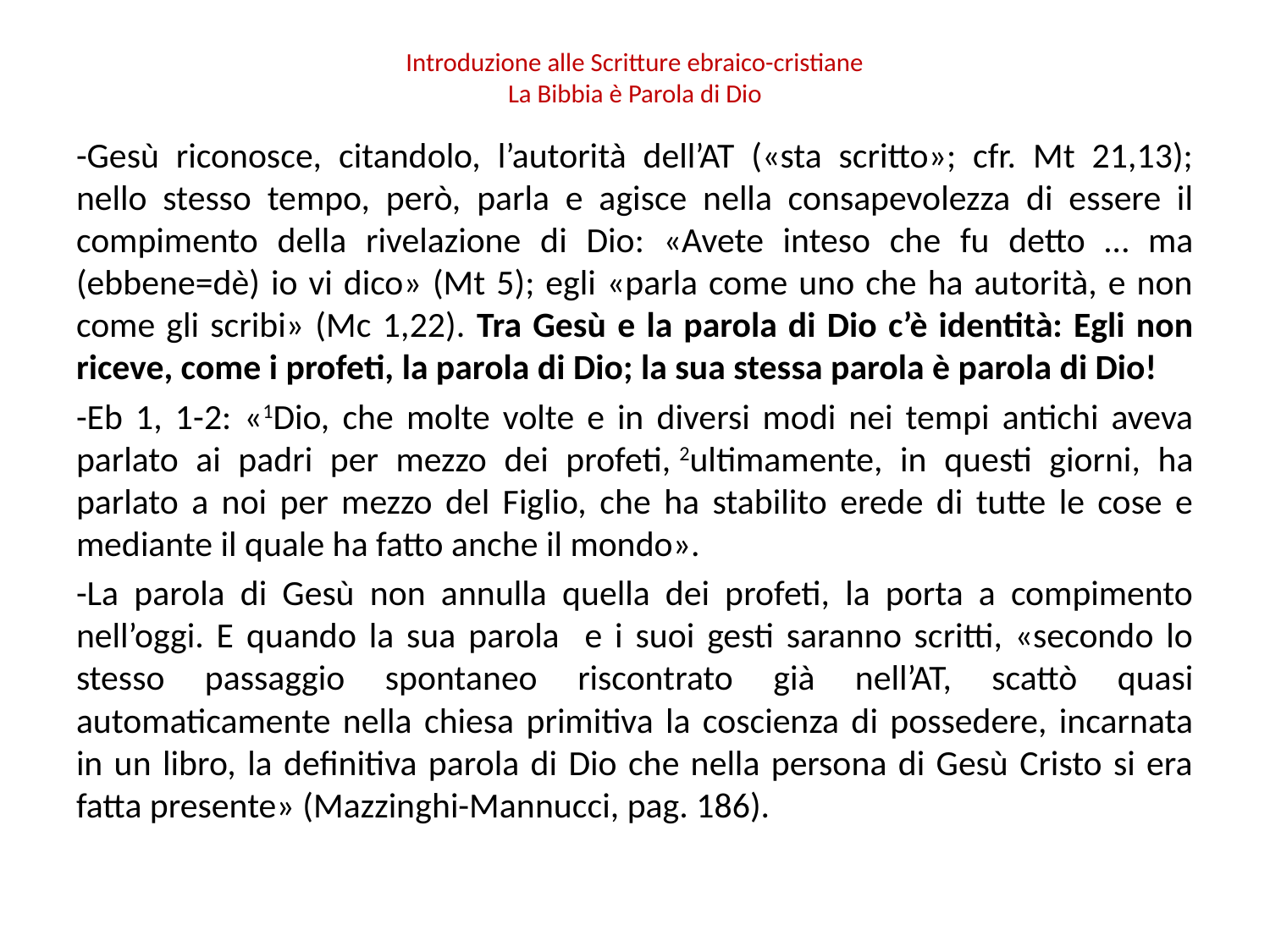

# Introduzione alle Scritture ebraico-cristiane La Bibbia è Parola di Dio
-Gesù riconosce, citandolo, l’autorità dell’AT («sta scritto»; cfr. Mt 21,13); nello stesso tempo, però, parla e agisce nella consapevolezza di essere il compimento della rivelazione di Dio: «Avete inteso che fu detto … ma (ebbene=dè) io vi dico» (Mt 5); egli «parla come uno che ha autorità, e non come gli scribi» (Mc 1,22). Tra Gesù e la parola di Dio c’è identità: Egli non riceve, come i profeti, la parola di Dio; la sua stessa parola è parola di Dio!
-Eb 1, 1-2: «1Dio, che molte volte e in diversi modi nei tempi antichi aveva parlato ai padri per mezzo dei profeti, 2ultimamente, in questi giorni, ha parlato a noi per mezzo del Figlio, che ha stabilito erede di tutte le cose e mediante il quale ha fatto anche il mondo».
-La parola di Gesù non annulla quella dei profeti, la porta a compimento nell’oggi. E quando la sua parola  e i suoi gesti saranno scritti, «secondo lo stesso passaggio spontaneo riscontrato già nell’AT, scattò quasi automaticamente nella chiesa primitiva la coscienza di possedere, incarnata in un libro, la definitiva parola di Dio che nella persona di Gesù Cristo si era fatta presente» (Mazzinghi-Mannucci, pag. 186).